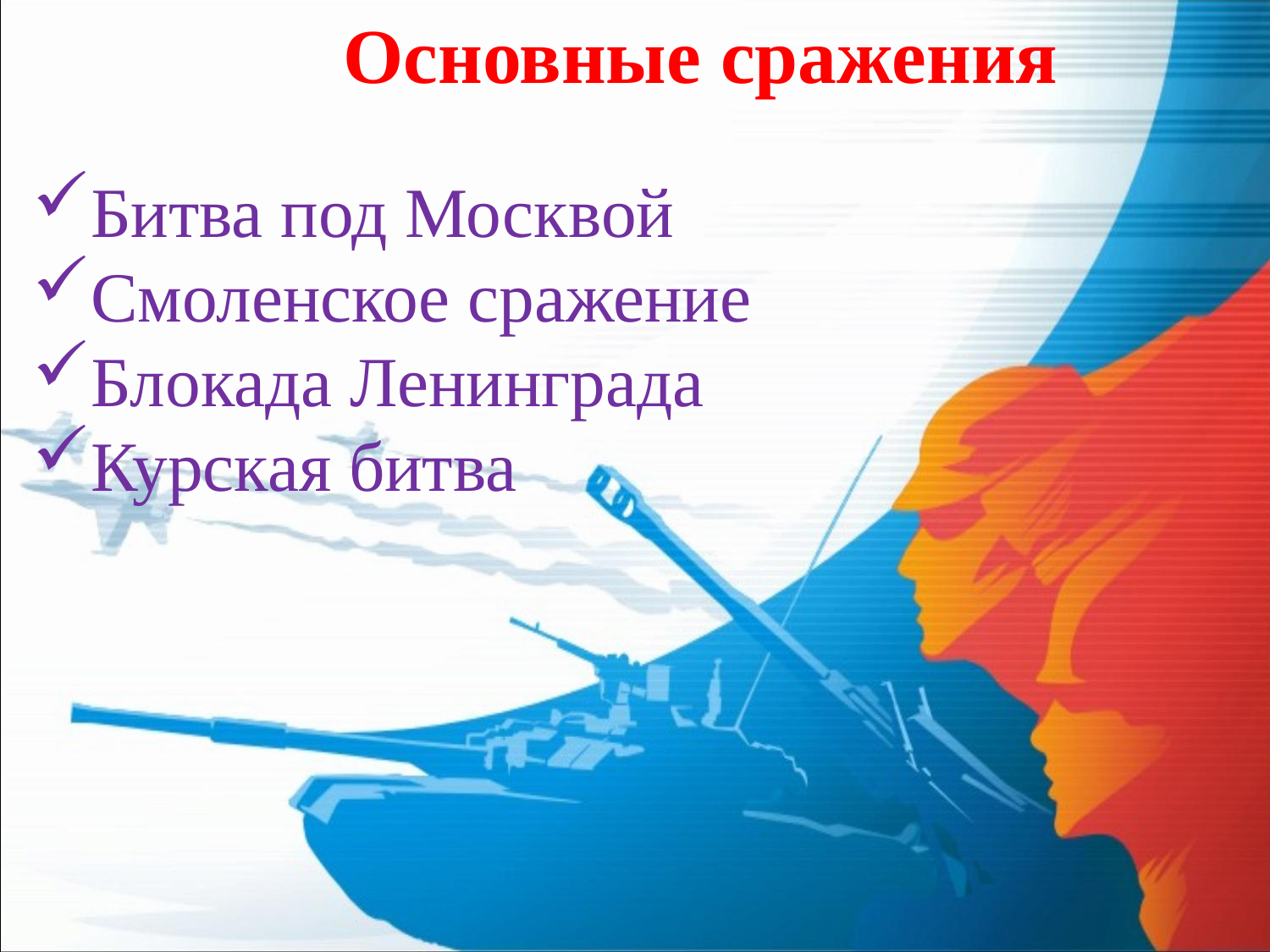

Основные сражения
Битва под Москвой
Смоленское сражение
Блокада Ленинграда
Курская битва